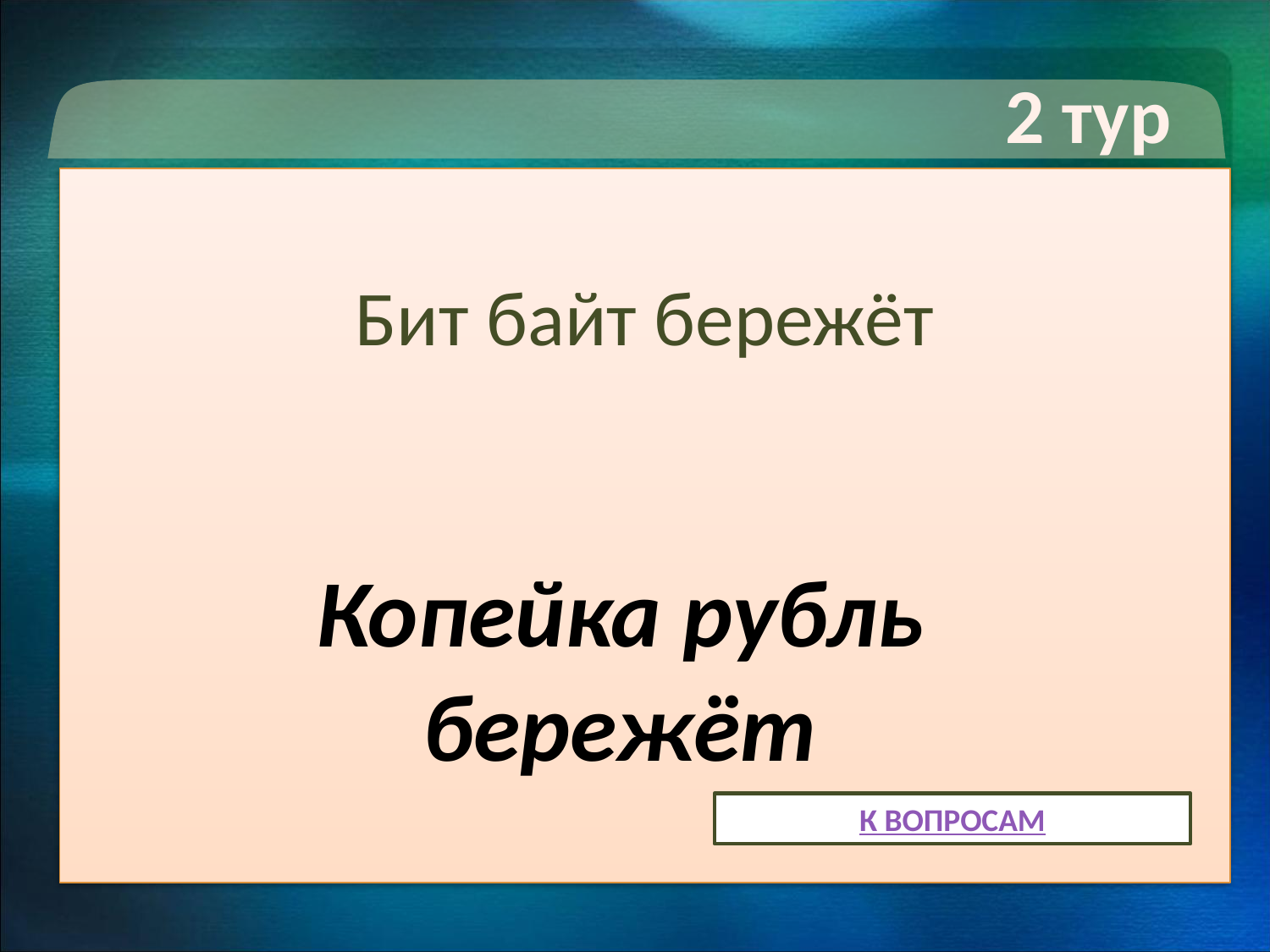

2 тур

Бит байт бережёт

Копейка рубль бережёт
К ВОПРОСАМ